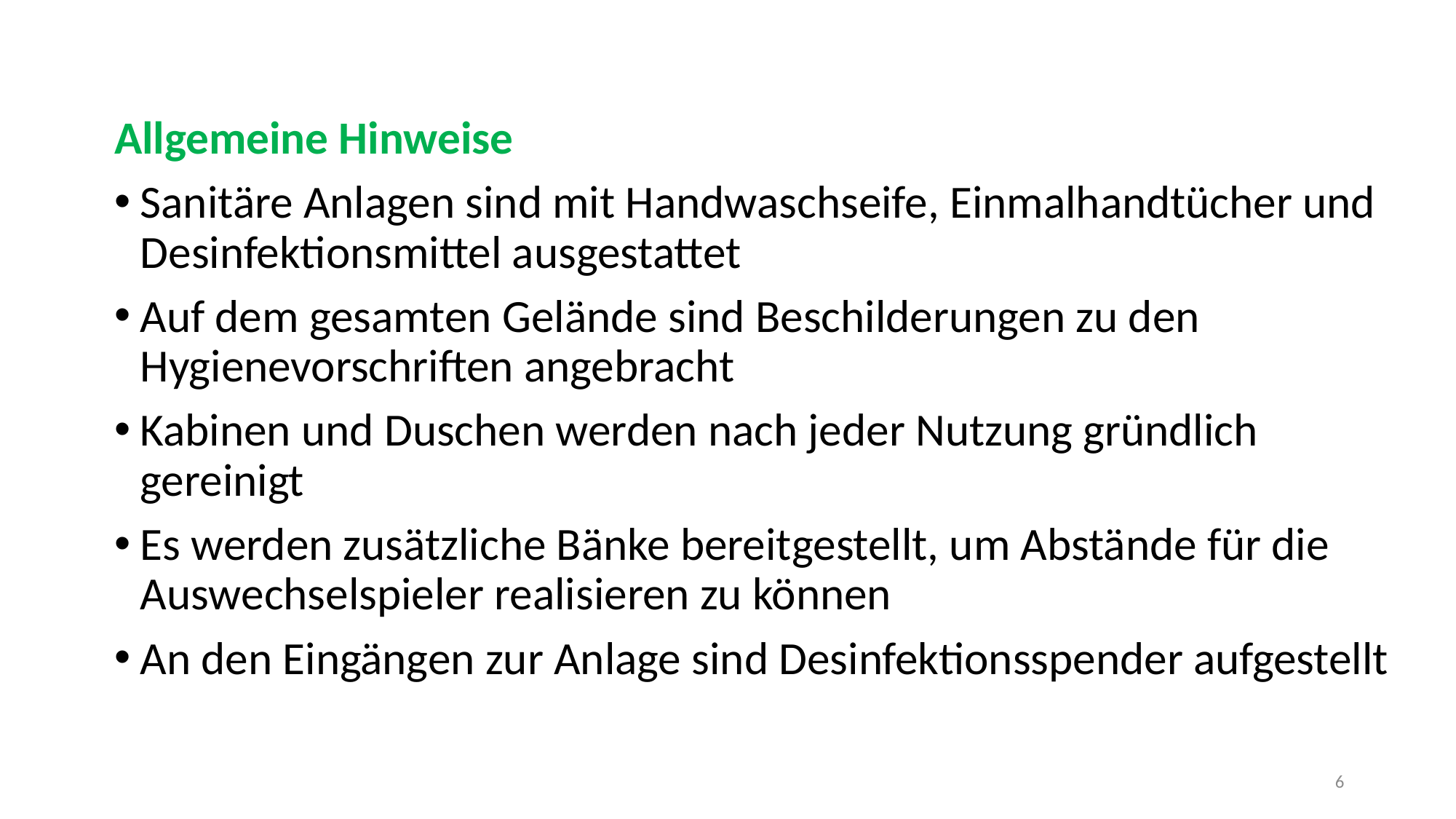

Allgemeine Hinweise
Sanitäre Anlagen sind mit Handwaschseife, Einmalhandtücher und Desinfektionsmittel ausgestattet
Auf dem gesamten Gelände sind Beschilderungen zu den Hygienevorschriften angebracht
Kabinen und Duschen werden nach jeder Nutzung gründlich gereinigt
Es werden zusätzliche Bänke bereitgestellt, um Abstände für die Auswechselspieler realisieren zu können
An den Eingängen zur Anlage sind Desinfektionsspender aufgestellt

6